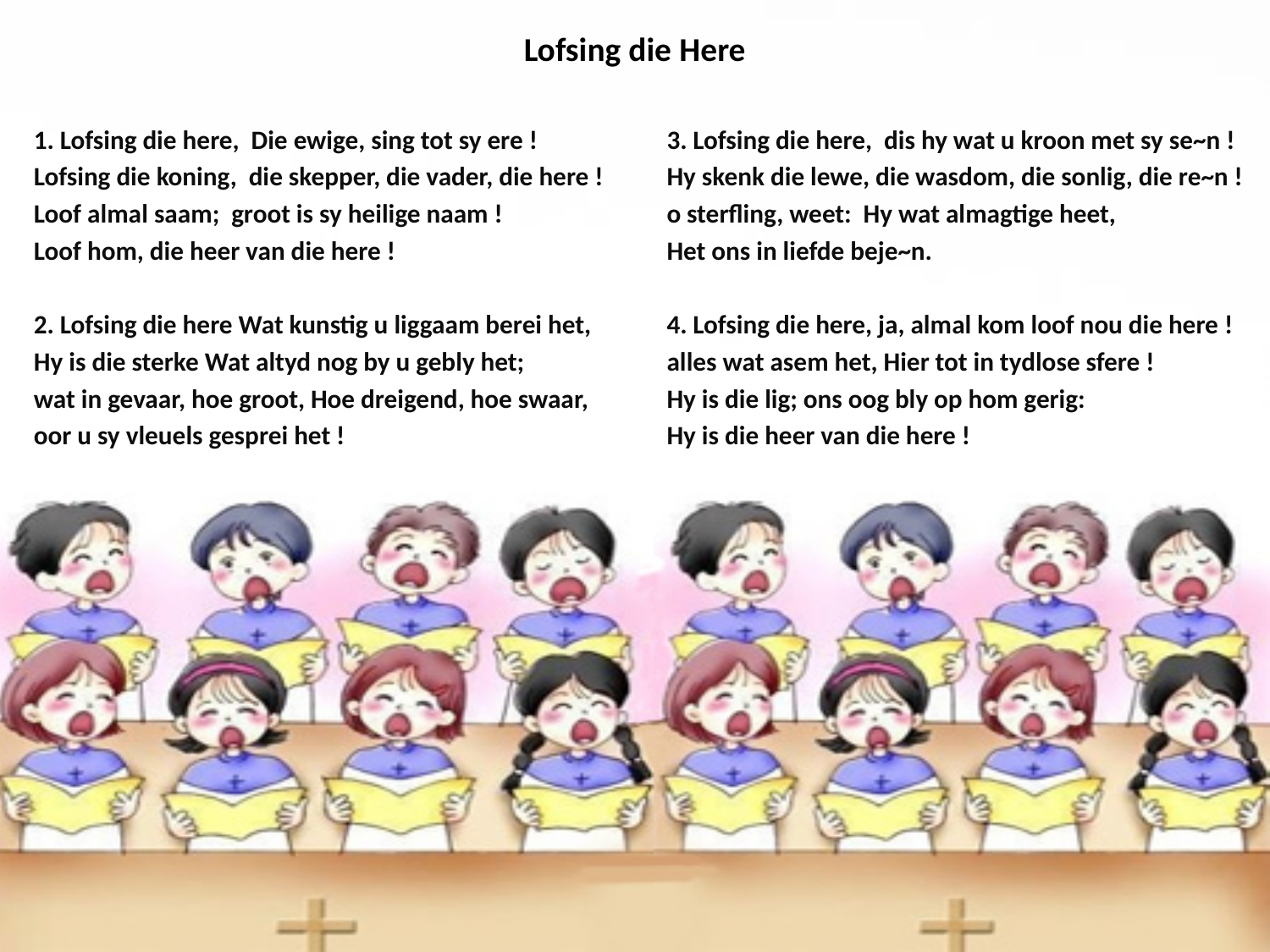

# Lofsing die Here
1. Lofsing die here,  Die ewige, sing tot sy ere !
Lofsing die koning,  die skepper, die vader, die here !
Loof almal saam;  groot is sy heilige naam !
Loof hom, die heer van die here !

2. Lofsing die here Wat kunstig u liggaam berei het,
Hy is die sterke Wat altyd nog by u gebly het;
wat in gevaar, hoe groot, Hoe dreigend, hoe swaar,
oor u sy vleuels gesprei het !

3. Lofsing die here,  dis hy wat u kroon met sy se~n !
Hy skenk die lewe, die wasdom, die sonlig, die re~n !
o sterfling, weet:  Hy wat almagtige heet,
Het ons in liefde beje~n.

4. Lofsing die here, ja, almal kom loof nou die here !
alles wat asem het, Hier tot in tydlose sfere !
Hy is die lig; ons oog bly op hom gerig:
Hy is die heer van die here !